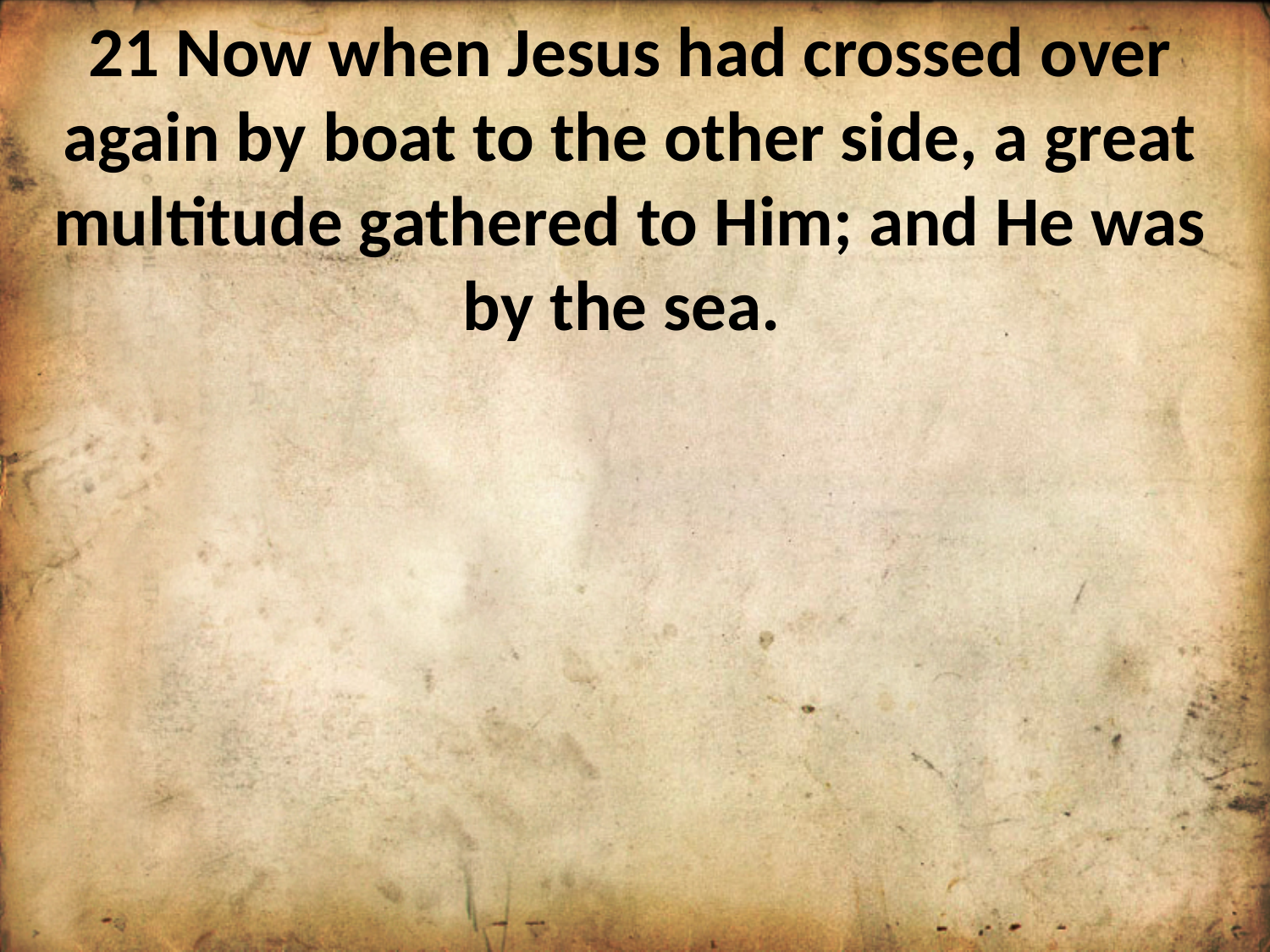

21 Now when Jesus had crossed over again by boat to the other side, a great multitude gathered to Him; and He was by the sea.